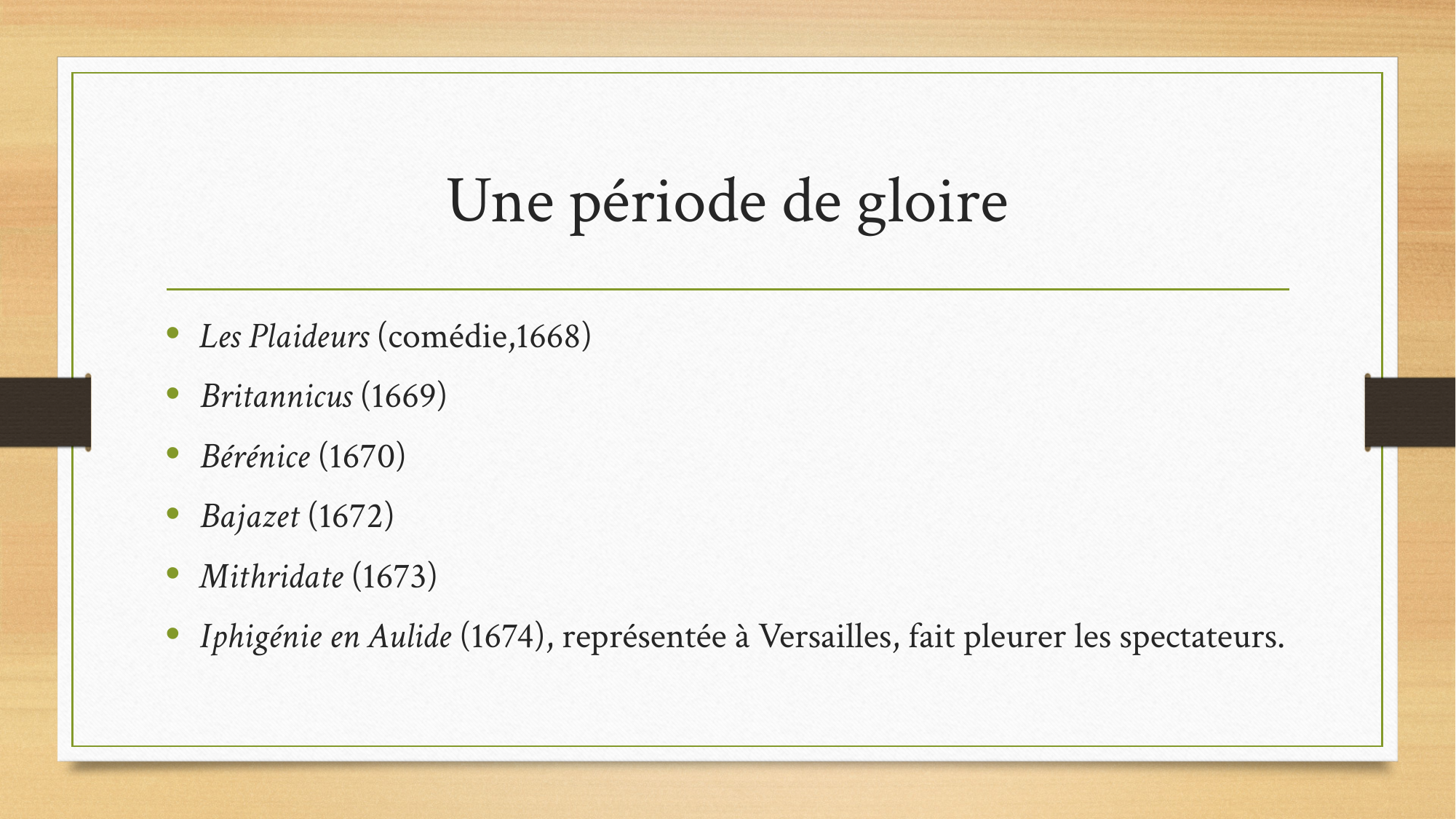

# Une période de gloire
Les Plaideurs (comédie,1668)
Britannicus (1669)
Bérénice (1670)
Bajazet (1672)
Mithridate (1673)
Iphigénie en Aulide (1674), représentée à Versailles, fait pleurer les spectateurs.